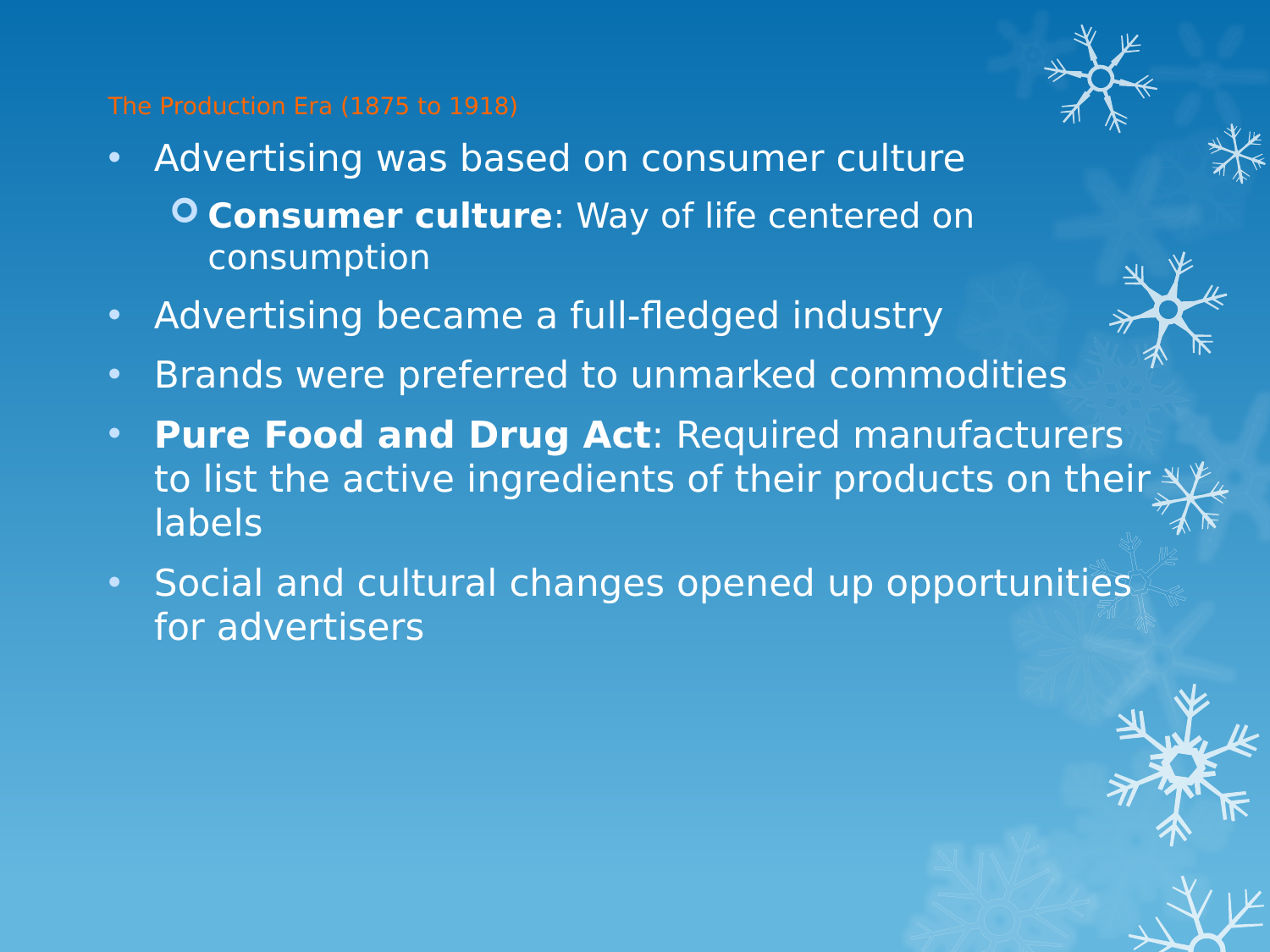

The Production Era (1875 to 1918)
Advertising was based on consumer culture
Consumer culture: Way of life centered on consumption
Advertising became a full-fledged industry
Brands were preferred to unmarked commodities
Pure Food and Drug Act: Required manufacturers to list the active ingredients of their products on their labels
Social and cultural changes opened up opportunities for advertisers